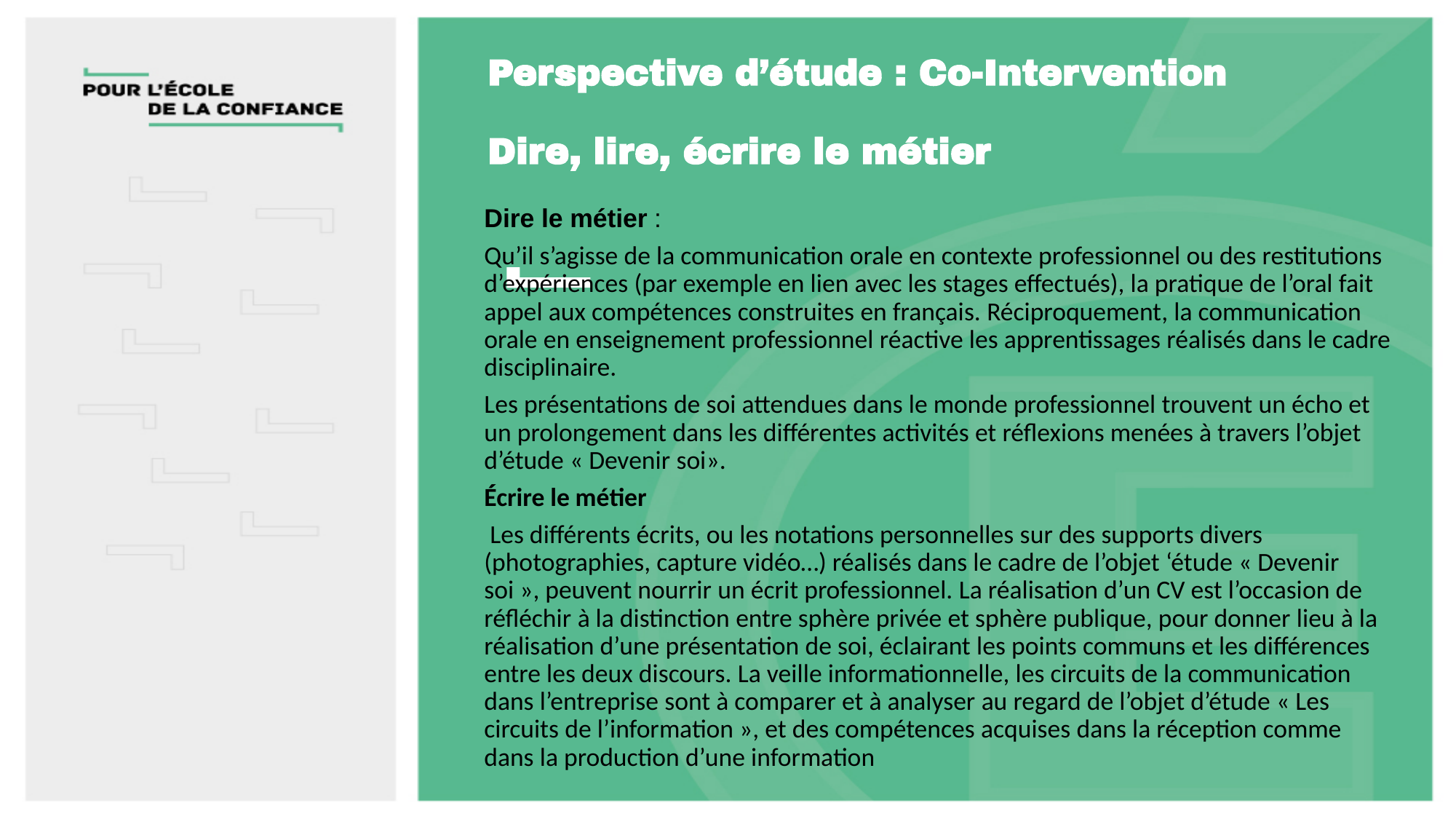

# Perspective d’étude : Co-Intervention   Dire, lire, écrire le métier
Dire le métier :
Qu’il s’agisse de la communication orale en contexte professionnel ou des restitutions d’expériences (par exemple en lien avec les stages effectués), la pratique de l’oral fait appel aux compétences construites en français. Réciproquement, la communication orale en enseignement professionnel réactive les apprentissages réalisés dans le cadre disciplinaire.
Les présentations de soi attendues dans le monde professionnel trouvent un écho et un prolongement dans les différentes activités et réflexions menées à travers l’objet d’étude « Devenir soi».
Écrire le métier
 Les différents écrits, ou les notations personnelles sur des supports divers (photographies, capture vidéo…) réalisés dans le cadre de l’objet ‘étude « Devenir soi », peuvent nourrir un écrit professionnel. La réalisation d’un CV est l’occasion de réfléchir à la distinction entre sphère privée et sphère publique, pour donner lieu à la réalisation d’une présentation de soi, éclairant les points communs et les différences entre les deux discours. La veille informationnelle, les circuits de la communication dans l’entreprise sont à comparer et à analyser au regard de l’objet d’étude « Les circuits de l’information », et des compétences acquises dans la réception comme dans la production d’une information